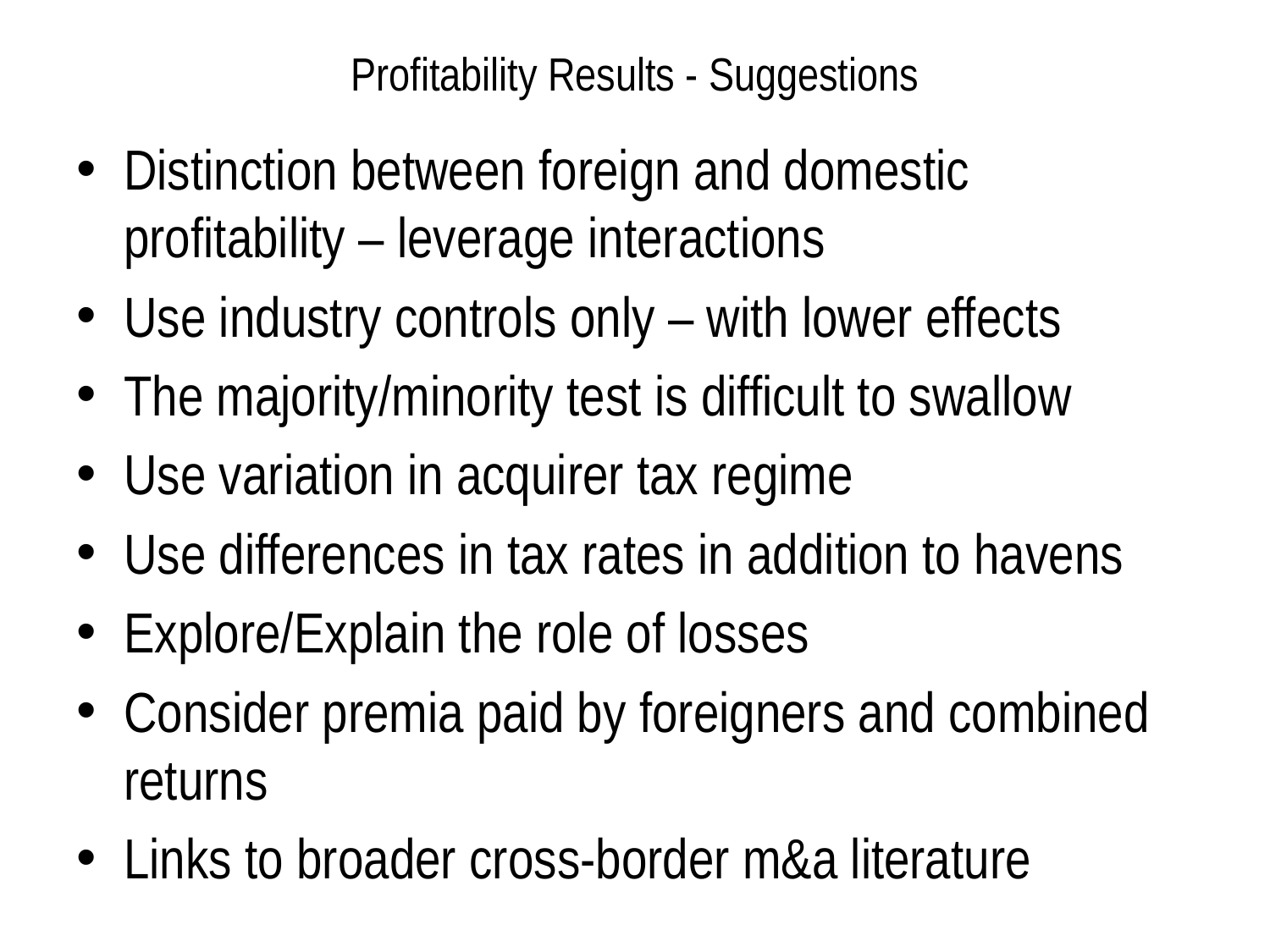

# Profitability Results - Suggestions
Distinction between foreign and domestic profitability – leverage interactions
Use industry controls only – with lower effects
The majority/minority test is difficult to swallow
Use variation in acquirer tax regime
Use differences in tax rates in addition to havens
Explore/Explain the role of losses
Consider premia paid by foreigners and combined returns
Links to broader cross-border m&a literature